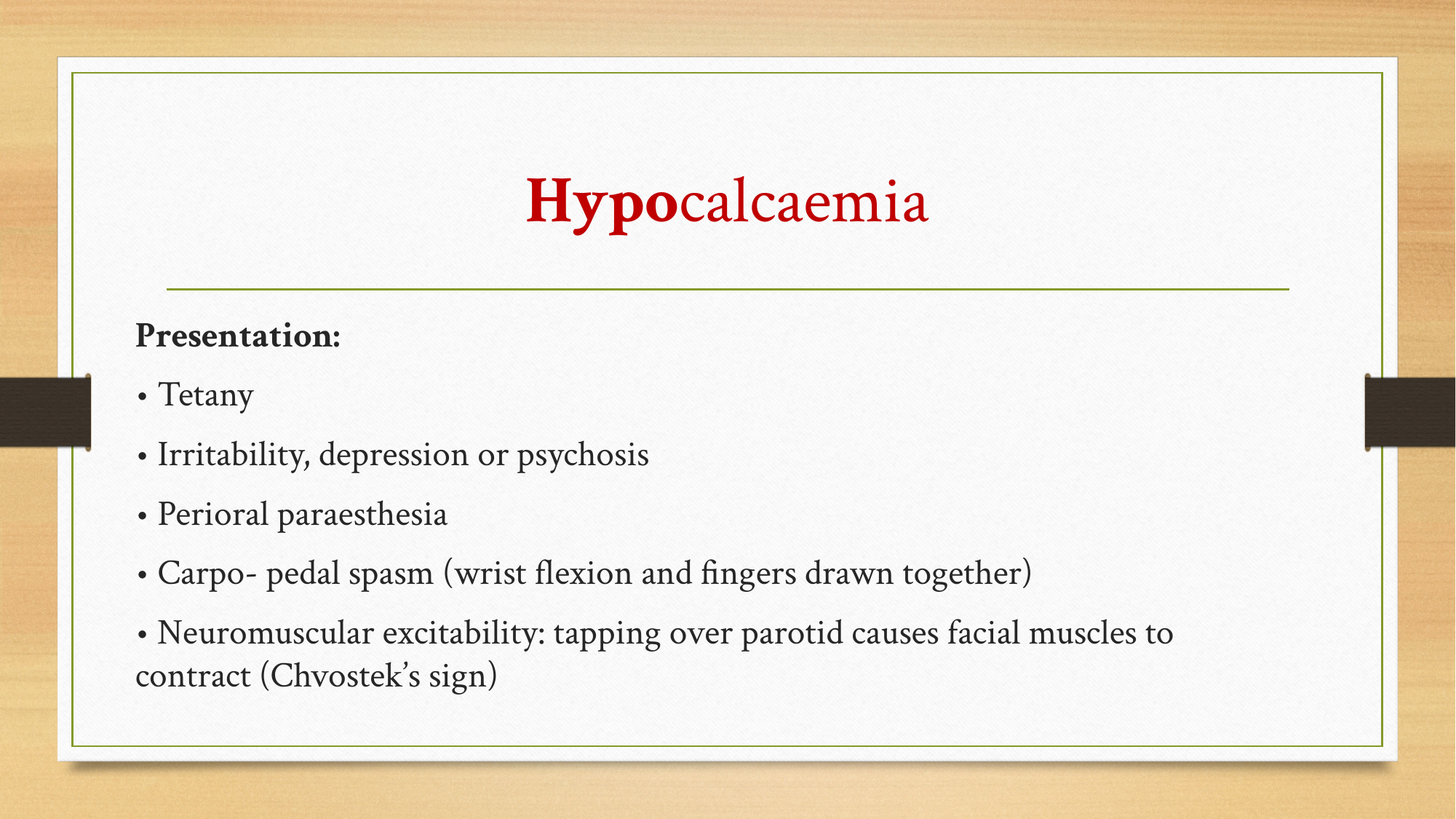

# Hypocalcaemia
Presentation:
• Tetany
• Irritability, depression or psychosis
• Perioral paraesthesia
• Carpo- pedal spasm (wrist flexion and fingers drawn together)
• Neuromuscular excitability: tapping over parotid causes facial muscles to contract (Chvostek’s sign)